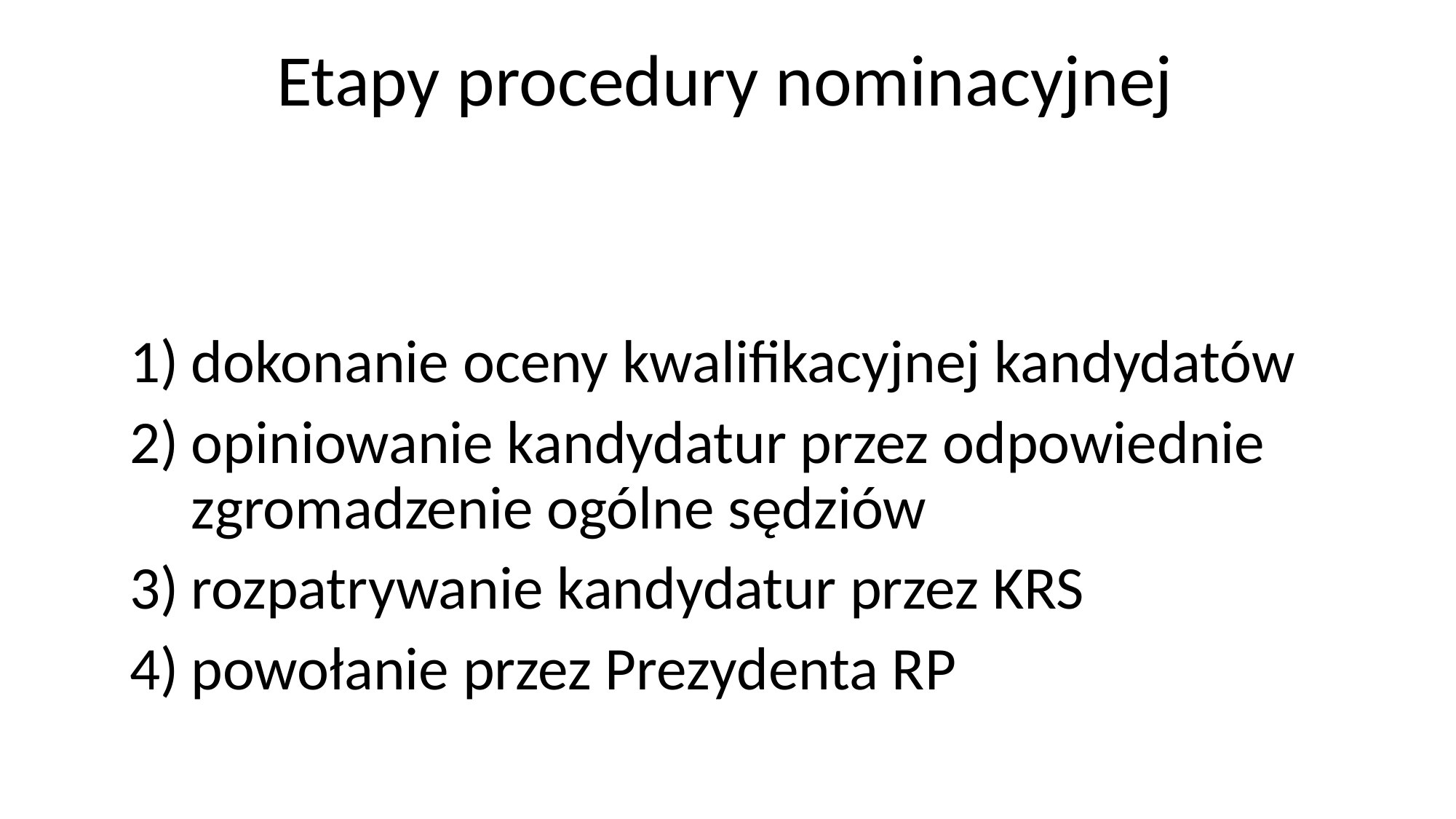

# Etapy procedury nominacyjnej

dokonanie oceny kwalifikacyjnej kandydatów
opiniowanie kandydatur przez odpowiednie zgromadzenie ogólne sędziów
rozpatrywanie kandydatur przez KRS
powołanie przez Prezydenta RP